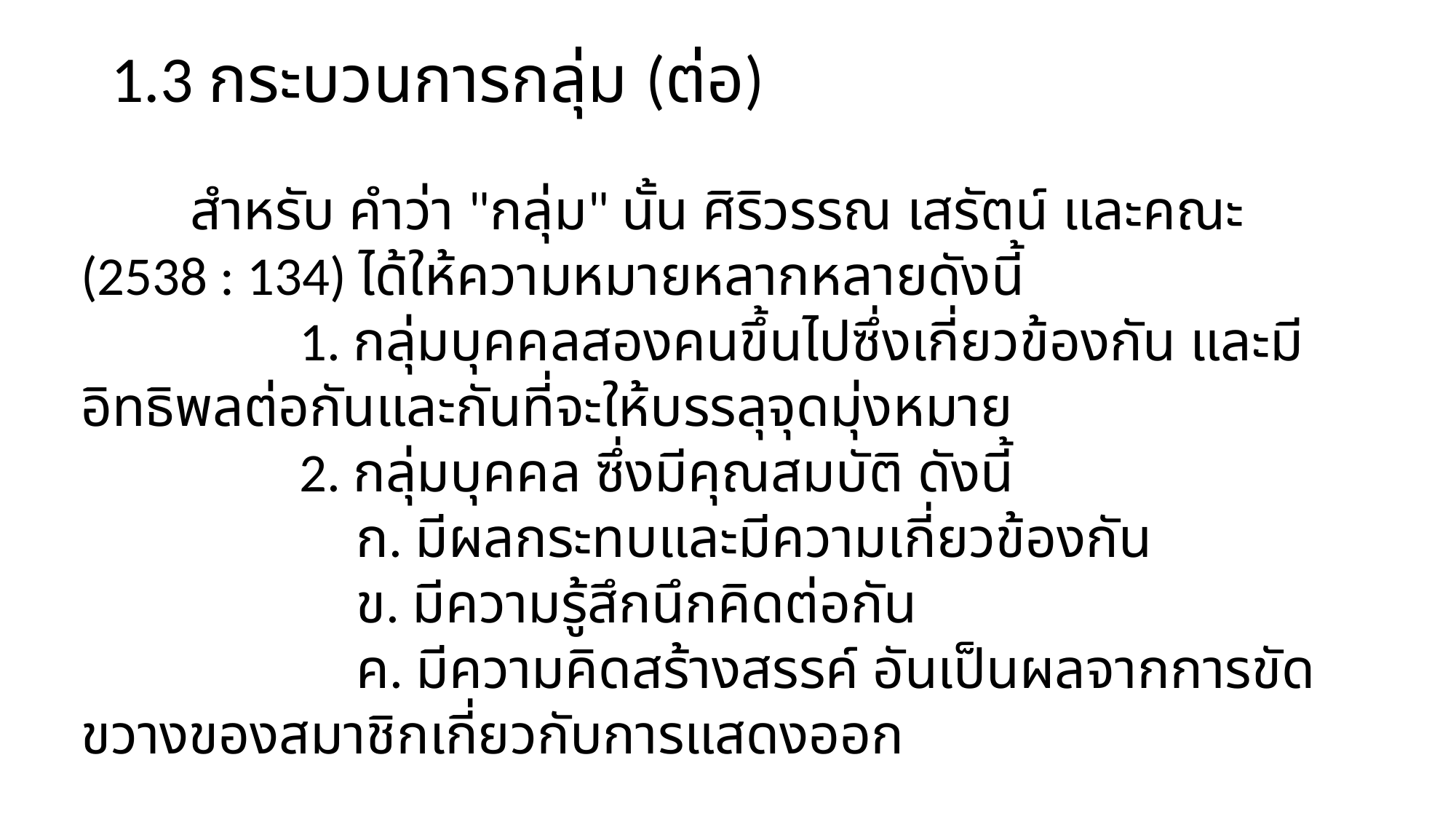

# 1.3 กระบวนการกลุ่ม (ต่อ)

	สำหรับ คำว่า "กลุ่ม" นั้น ศิริวรรณ เสรัตน์ และคณะ (2538 : 134) ได้ให้ความหมายหลากหลายดังนี้
		1. กลุ่มบุคคลสองคนขึ้นไปซึ่งเกี่ยวข้องกัน และมีอิทธิพลต่อกันและกันที่จะให้บรรลุจุดมุ่งหมาย
		2. กลุ่มบุคคล ซึ่งมีคุณสมบัติ ดังนี้
		    ก. มีผลกระทบและมีความเกี่ยวข้องกัน
		    ข. มีความรู้สึกนึกคิดต่อกัน
		    ค. มีความคิดสร้างสรรค์ อันเป็นผลจากการขัดขวางของสมาชิกเกี่ยวกับการแสดงออก